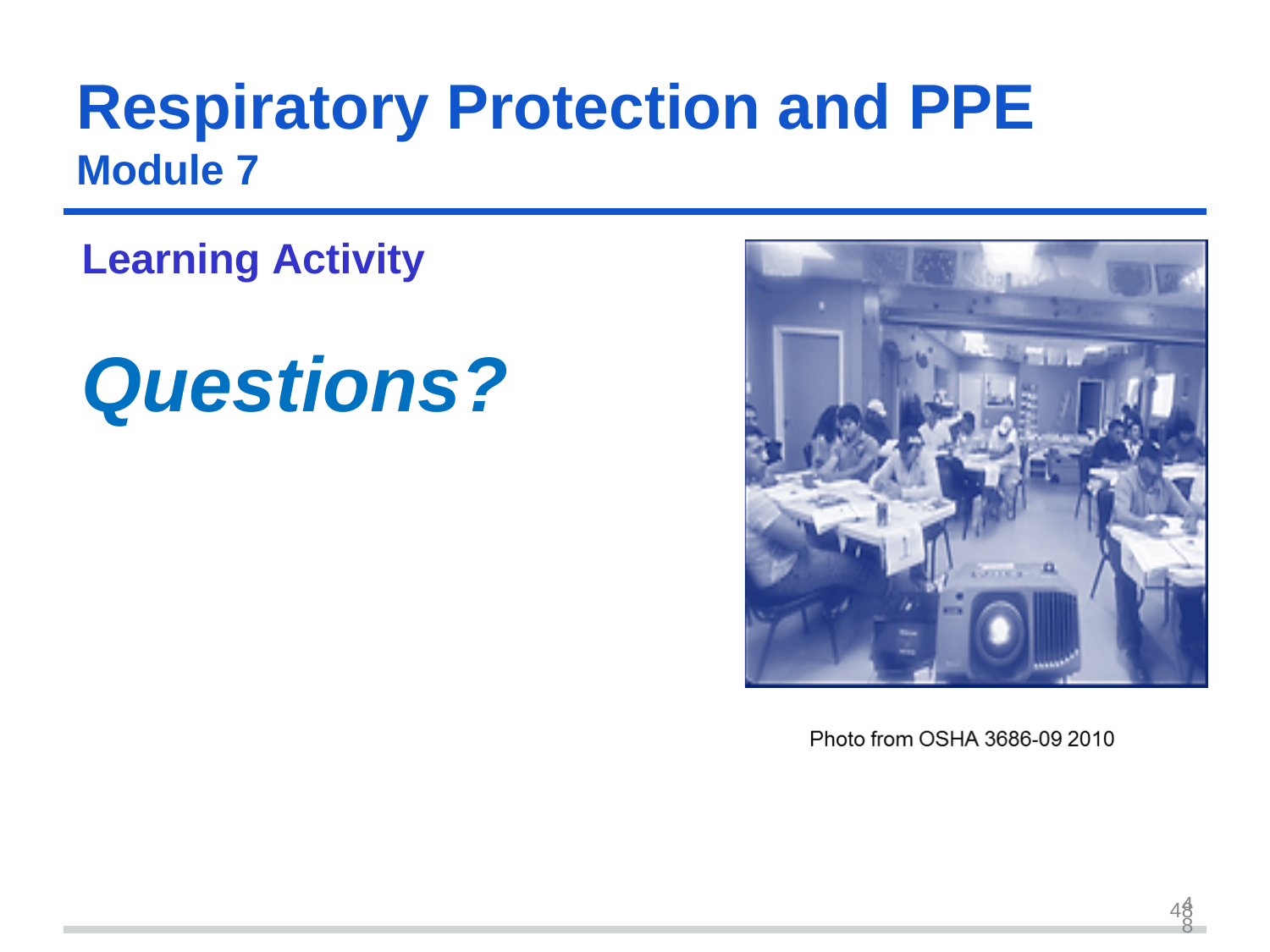

# Respiratory Protection and PPE
Module 7 slide 48

Learning Activity

Questions?

48
48